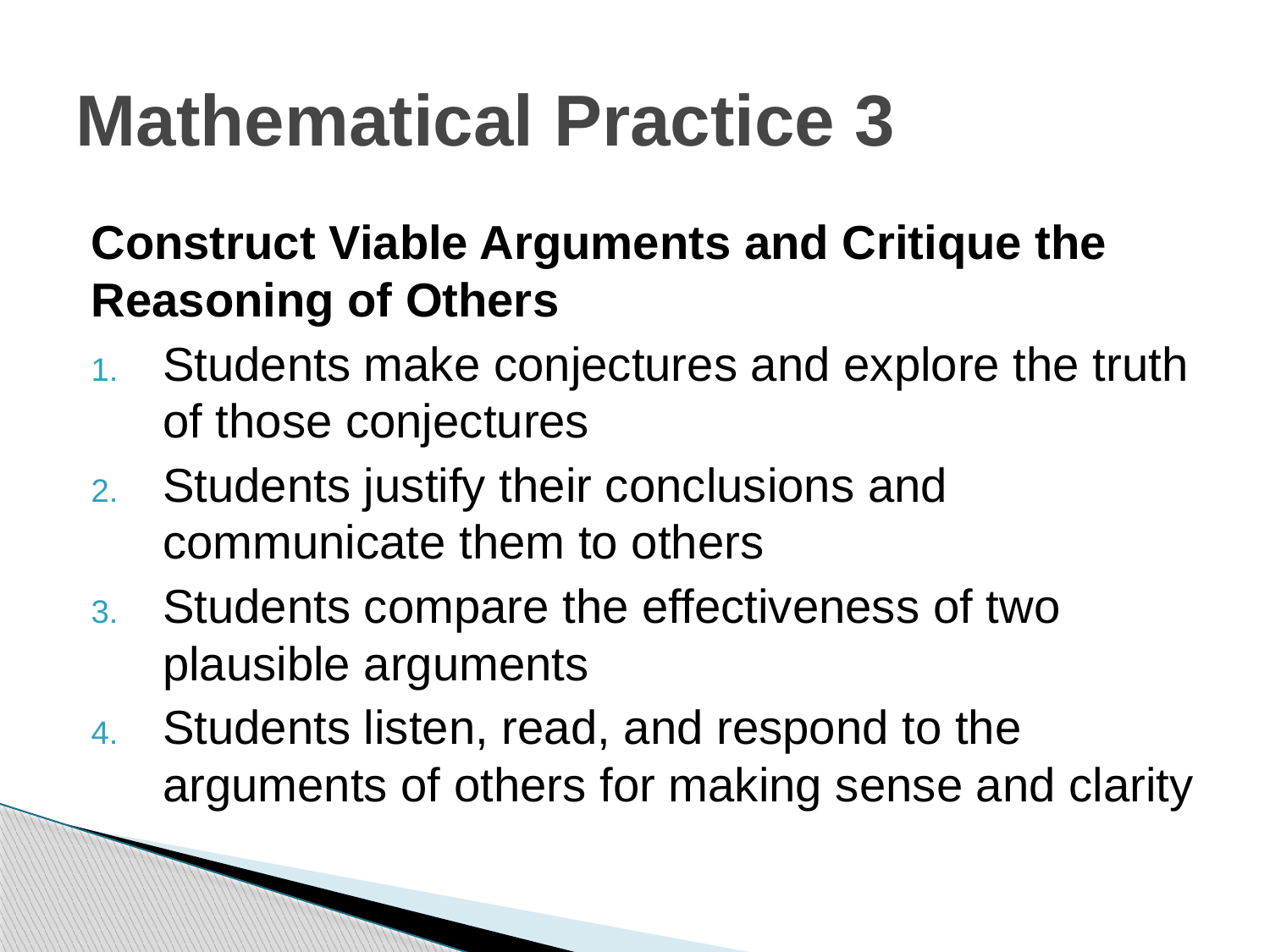

# Mathematical Practice 3
Construct Viable Arguments and Critique the Reasoning of Others
Students make conjectures and explore the truth of those conjectures
Students justify their conclusions and communicate them to others
Students compare the effectiveness of two plausible arguments
Students listen, read, and respond to the arguments of others for making sense and clarity